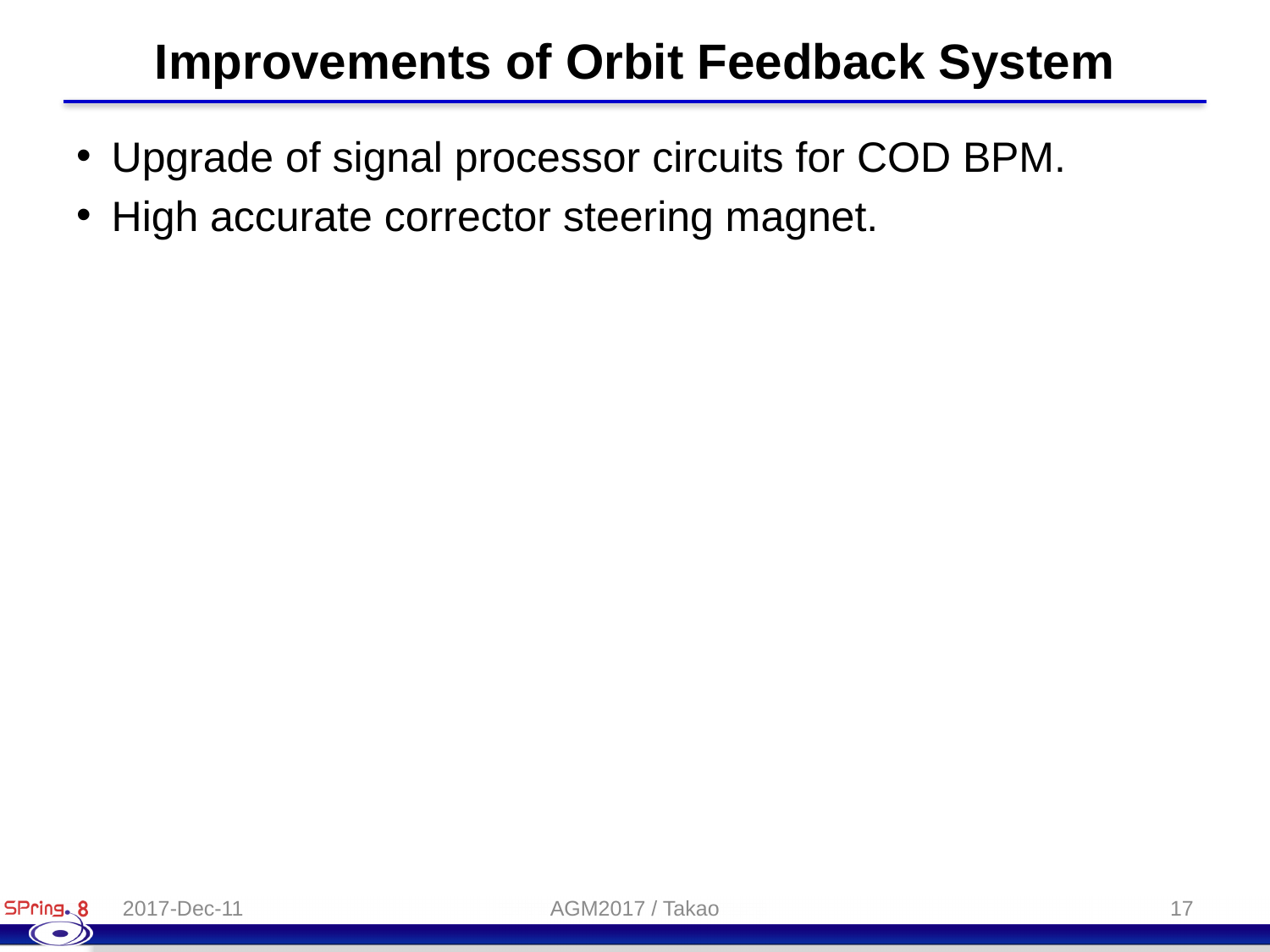

# Improvements of Orbit Feedback System
Upgrade of signal processor circuits for COD BPM.
High accurate corrector steering magnet.
2017-Dec-11
AGM2017 / Takao
17